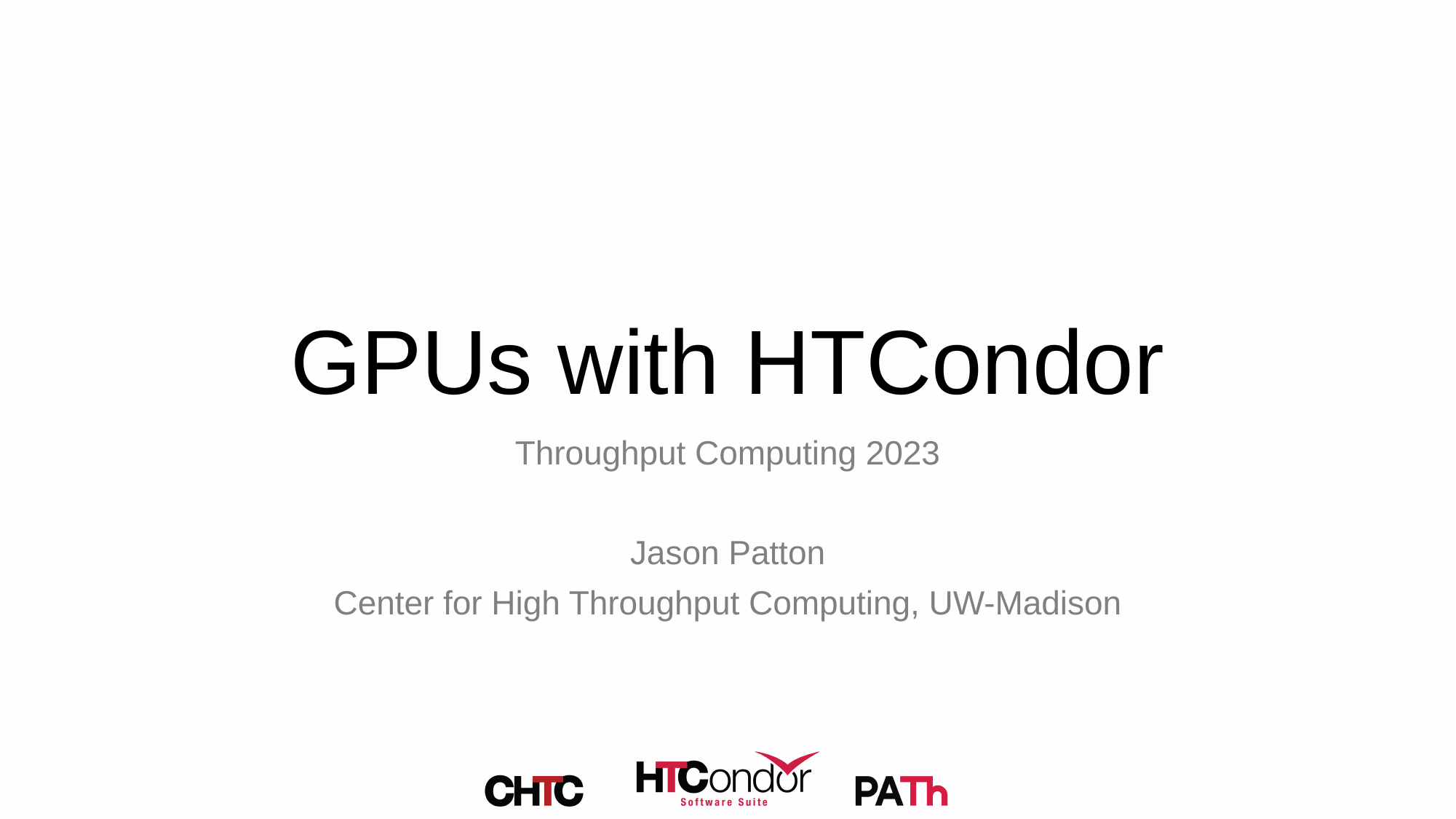

# GPUs with HTCondor
Throughput Computing 2023

Jason Patton
Center for High Throughput Computing, UW-Madison